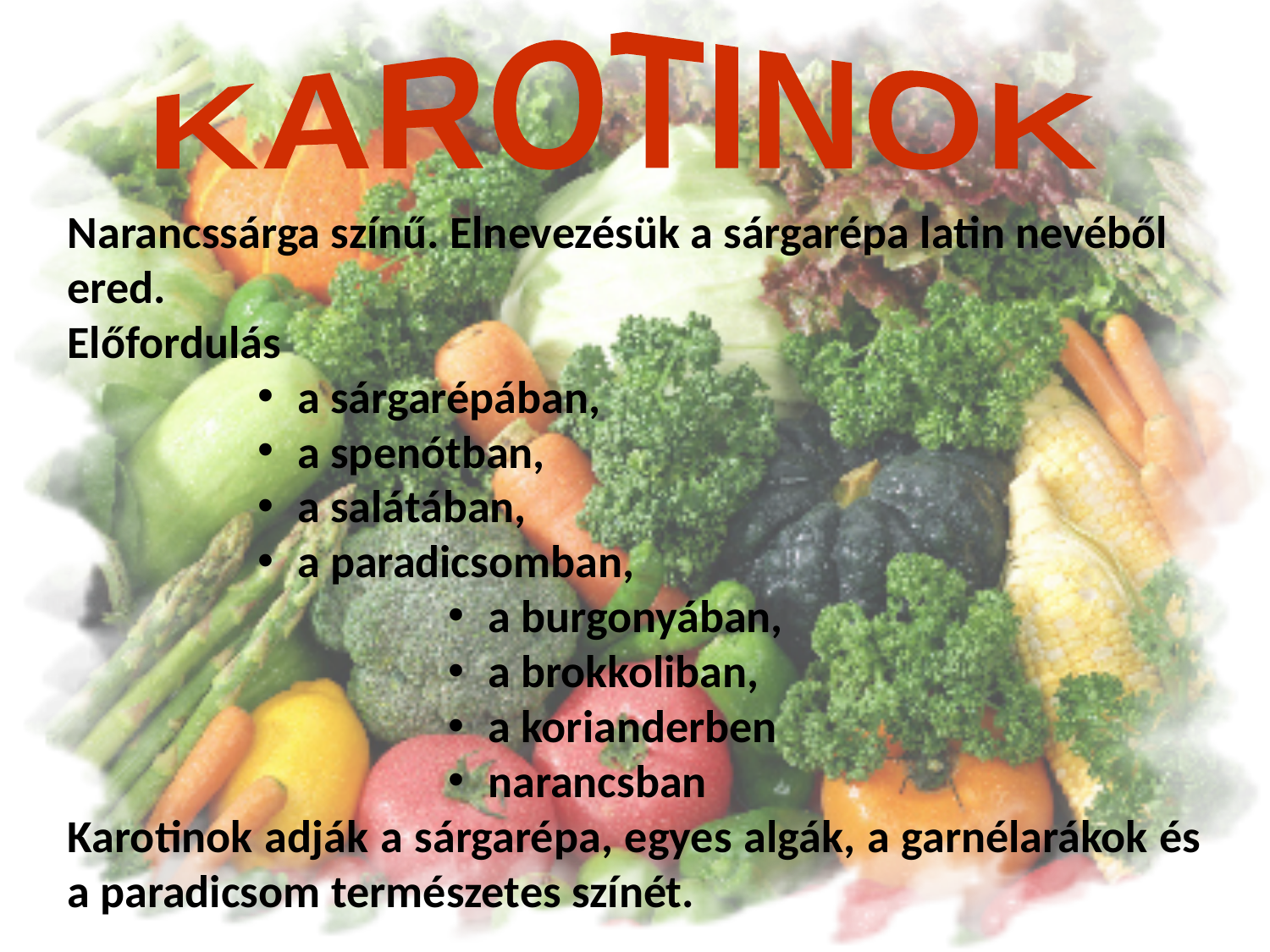

KAROTINOK
Narancssárga színű. Elnevezésük a sárgarépa latin nevéből ered.
Előfordulás
a sárgarépában,
a spenótban,
a salátában,
a paradicsomban,
a burgonyában,
a brokkoliban,
a korianderben
narancsban
Karotinok adják a sárgarépa, egyes algák, a garnélarákok és a paradicsom természetes színét.